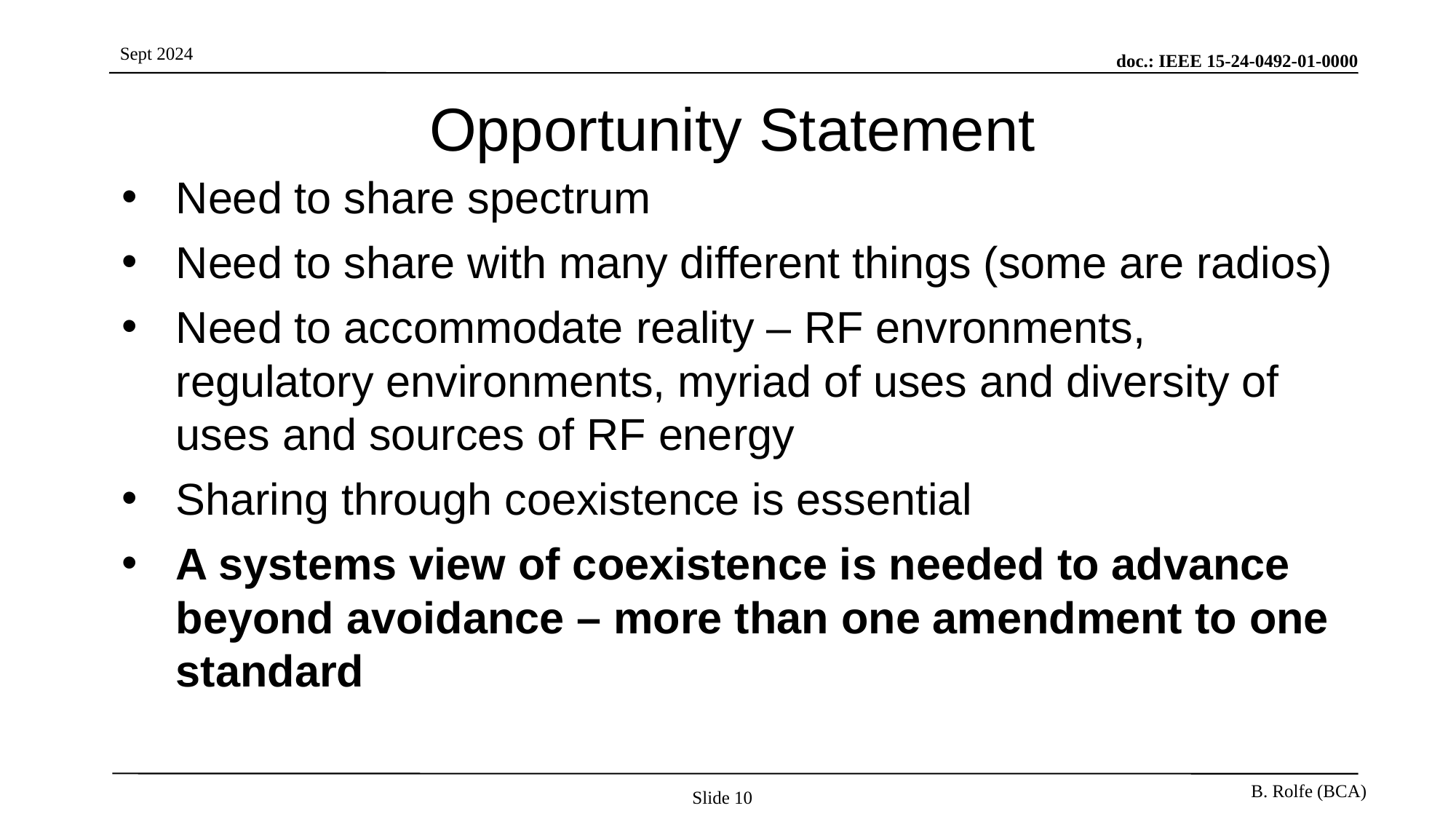

# Opportunity Statement
Need to share spectrum
Need to share with many different things (some are radios)
Need to accommodate reality – RF envronments, regulatory environments, myriad of uses and diversity of uses and sources of RF energy
Sharing through coexistence is essential
A systems view of coexistence is needed to advance beyond avoidance – more than one amendment to one standard
Slide 10